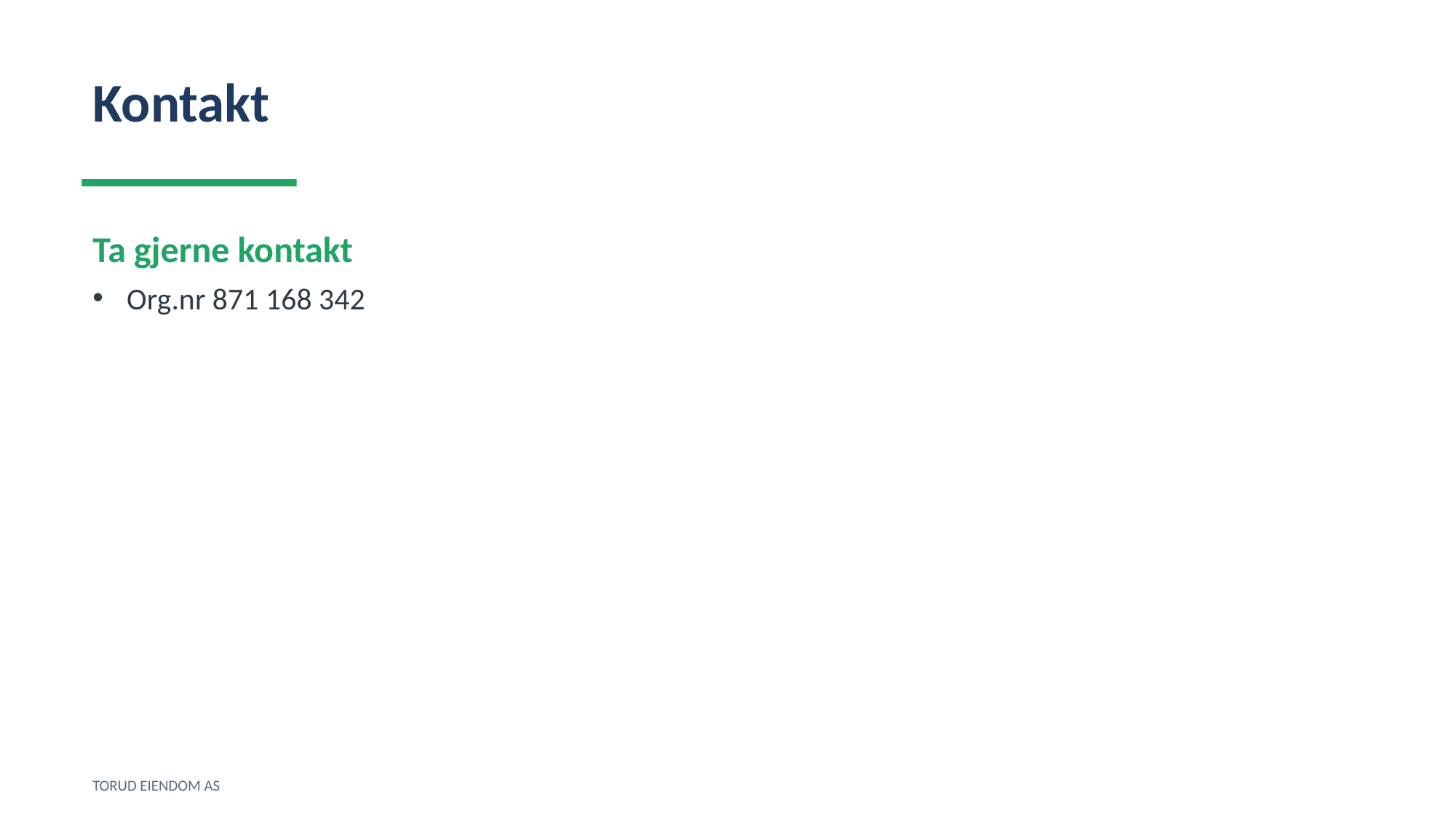

Kontakt

Ta gjerne kontakt
Org.nr 871 168 342
TORUD EIENDOM AS